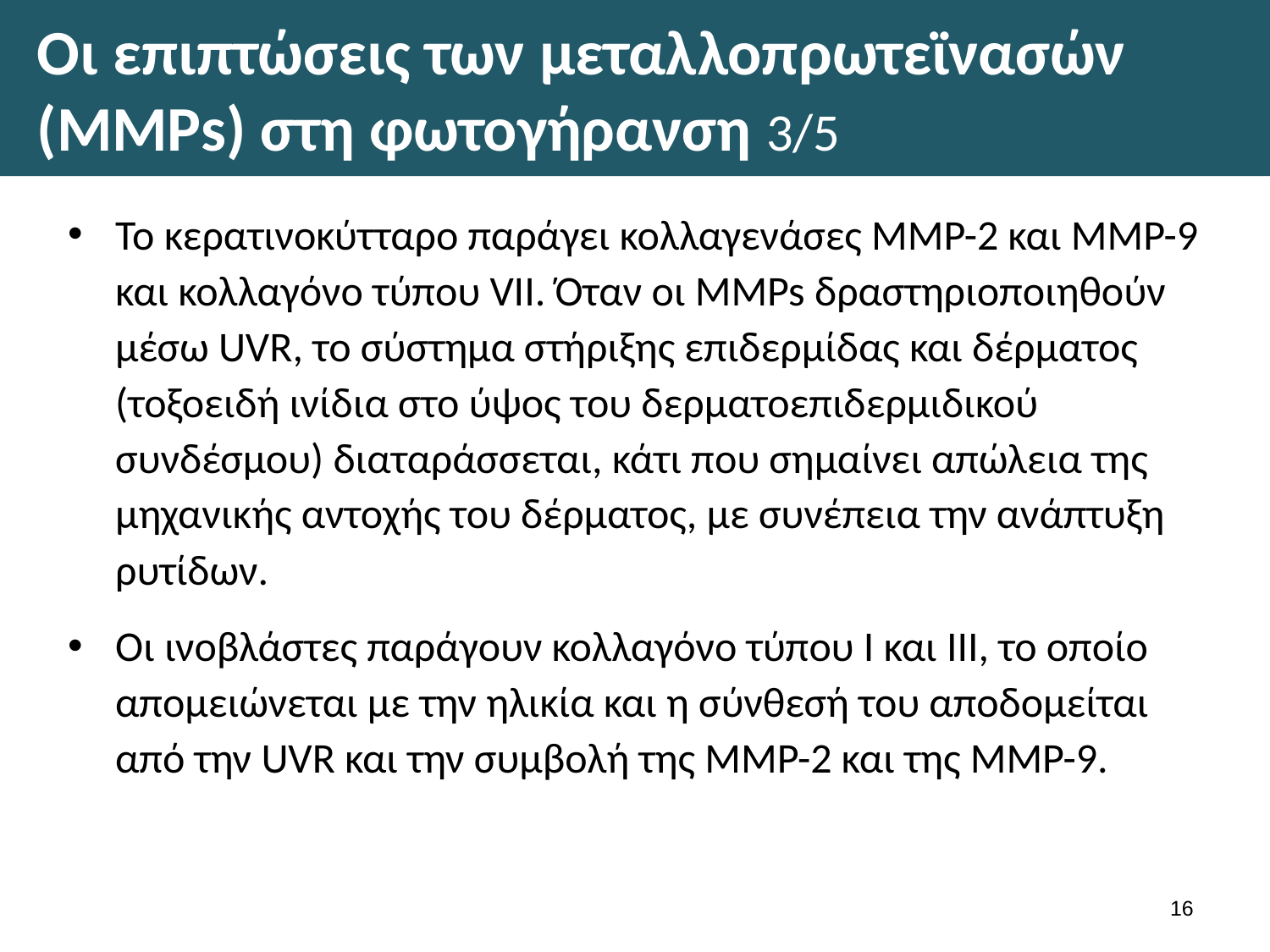

# Οι επιπτώσεις των μεταλλοπρωτεϊνασών (MMPs) στη φωτογήρανση 3/5
Το κερατινοκύτταρο παράγει κολλαγενάσες ΜΜΡ-2 και ΜΜΡ-9 και κολλαγόνο τύπου VII. Όταν οι MMPs δραστηριοποιηθούν μέσω UVR, το σύστημα στήριξης επιδερμίδας και δέρματος (τοξοειδή ινίδια στο ύψος του δερματοεπιδερμιδικού συνδέσμου) διαταράσσεται, κάτι που σημαίνει απώλεια της μηχανικής αντοχής του δέρματος, με συνέπεια την ανάπτυξη ρυτίδων.
Οι ινοβλάστες παράγουν κολλαγόνο τύπου I και III, το οποίο απομειώνεται με την ηλικία και η σύνθεσή του αποδομείται από την UVR και την συμβολή της ΜΜΡ-2 και της ΜΜΡ-9.

16